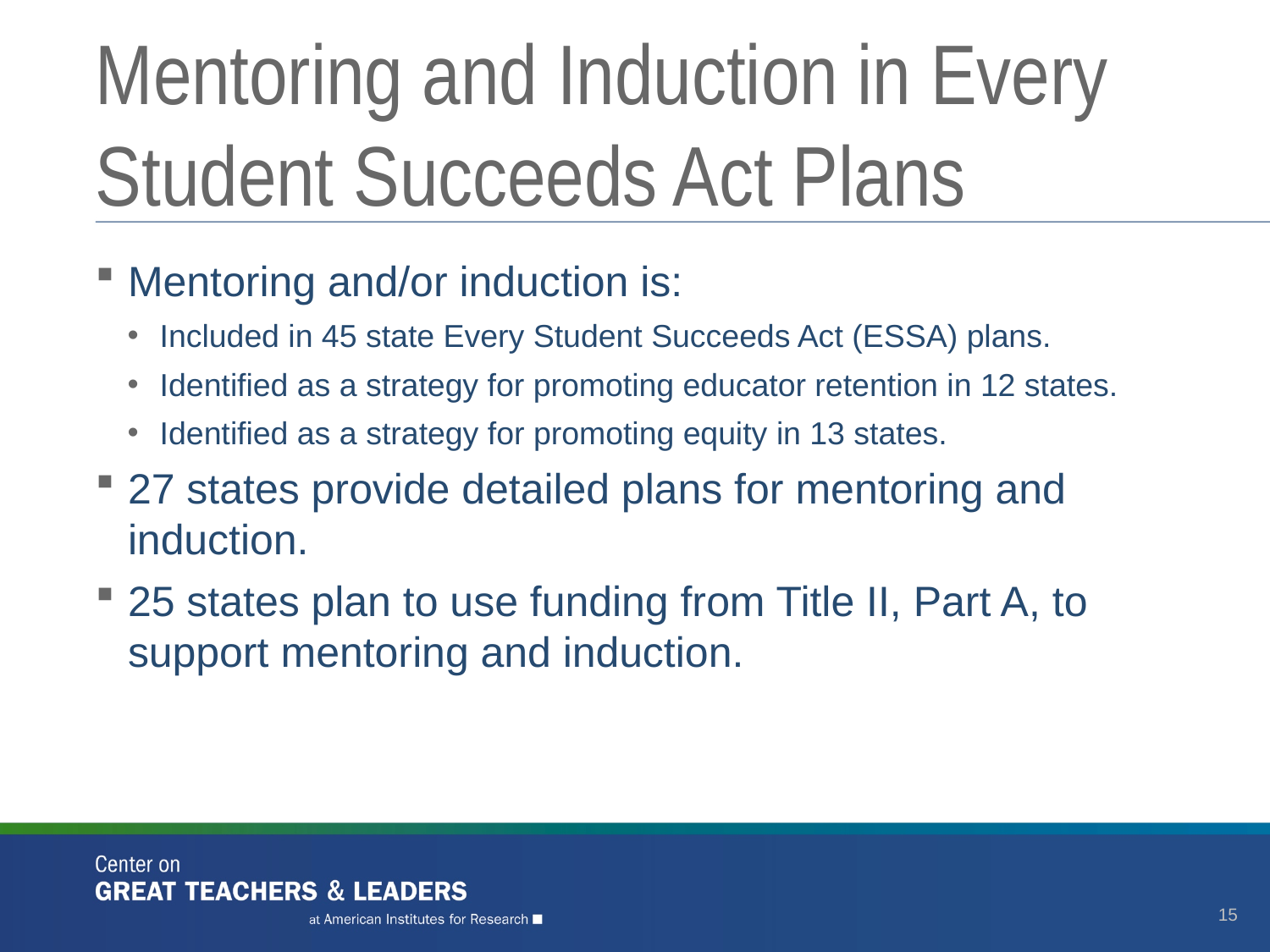

# Mentoring and Induction in Every Student Succeeds Act Plans
Mentoring and/or induction is:
Included in 45 state Every Student Succeeds Act (ESSA) plans.
Identified as a strategy for promoting educator retention in 12 states.
Identified as a strategy for promoting equity in 13 states.
27 states provide detailed plans for mentoring and induction.
25 states plan to use funding from Title II, Part A, to support mentoring and induction.
15